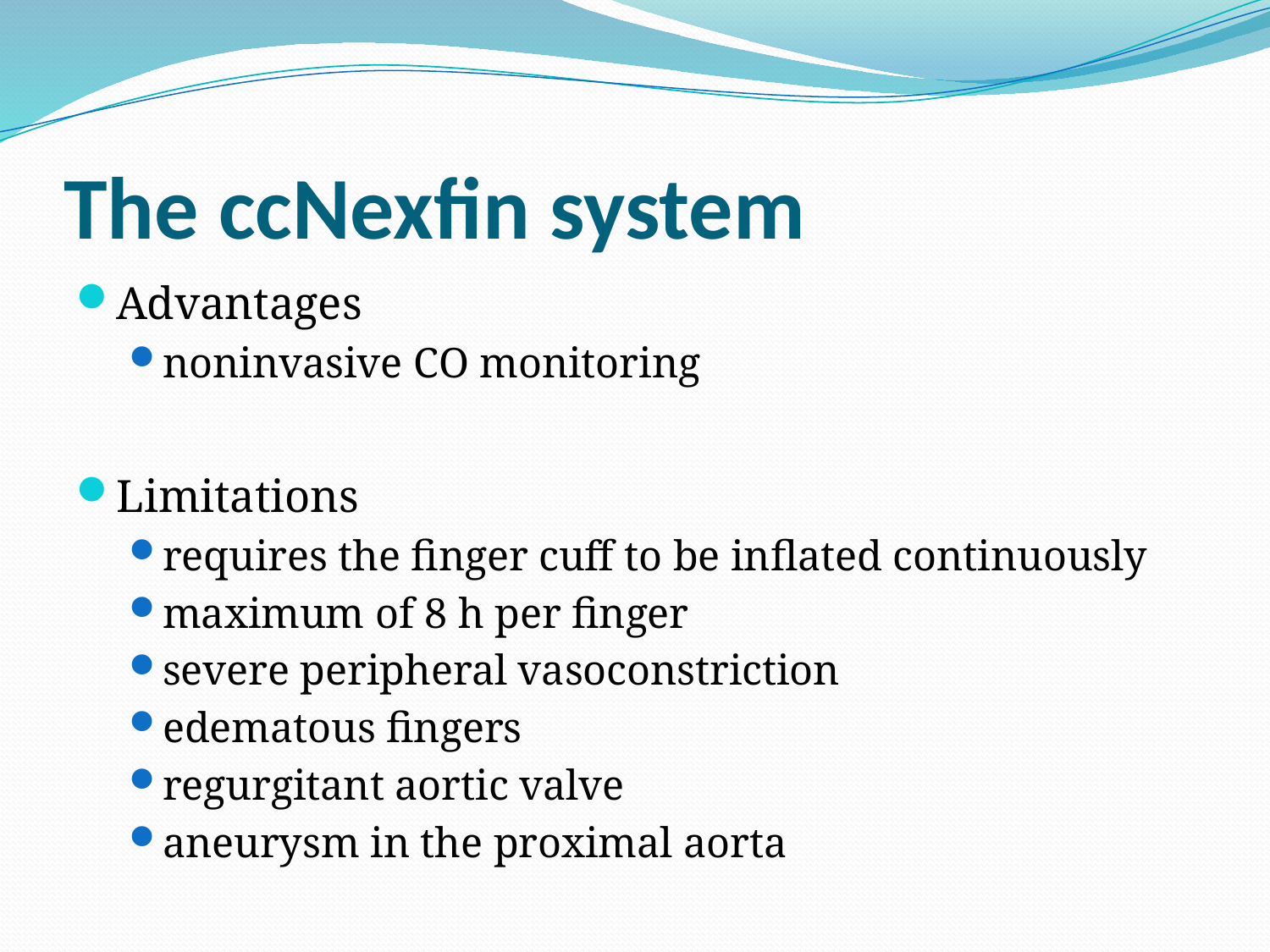

# The ccNexfin system
Advantages
noninvasive CO monitoring

Limitations
requires the finger cuff to be inflated continuously
maximum of 8 h per finger
severe peripheral vasoconstriction
edematous fingers
regurgitant aortic valve
aneurysm in the proximal aorta